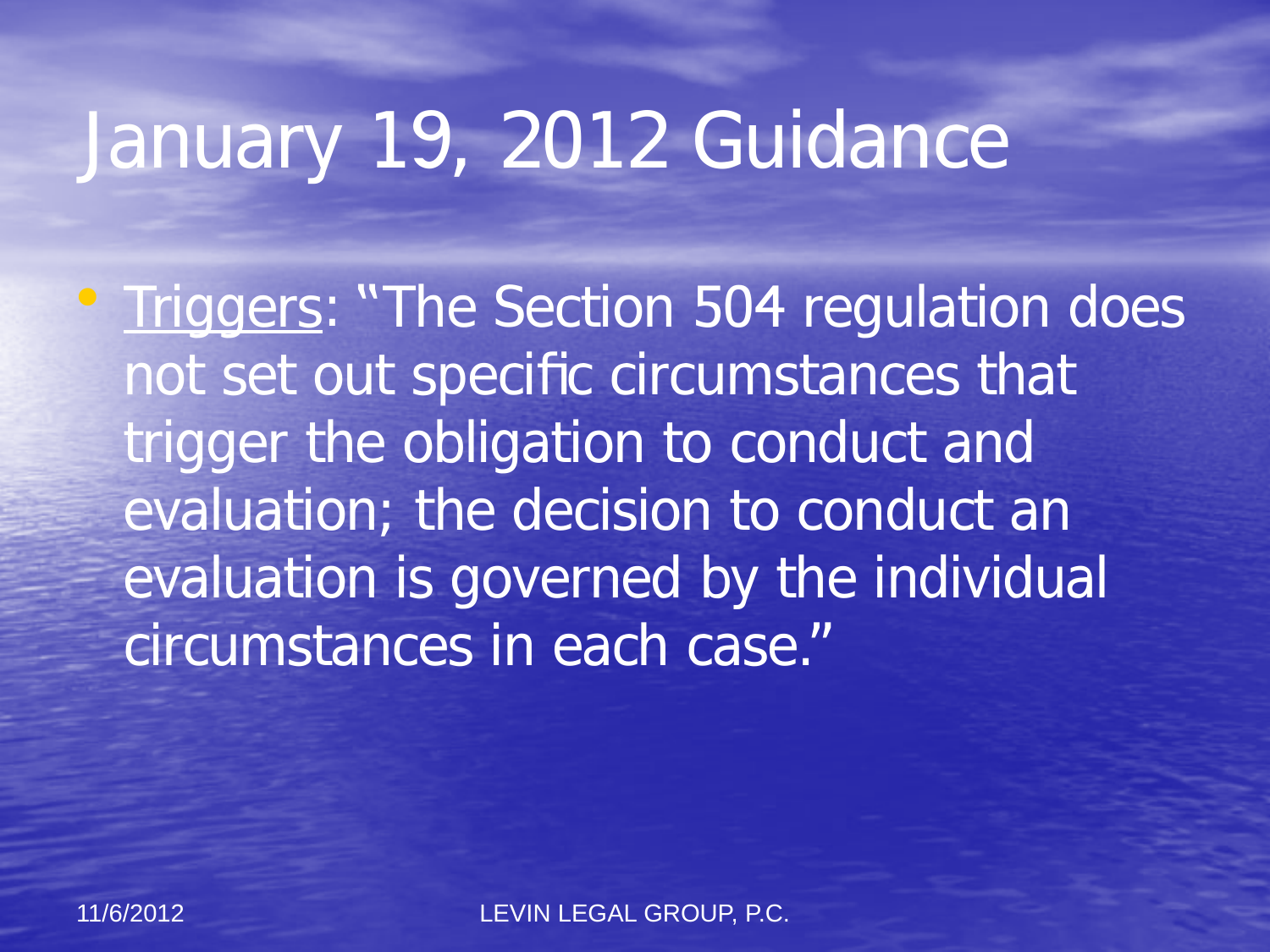

# January 19, 2012 Guidance
Triggers: “The Section 504 regulation does not set out specific circumstances that trigger the obligation to conduct and evaluation; the decision to conduct an evaluation is governed by the individual circumstances in each case.”
11/6/2012
LEVIN LEGAL GROUP, P.C.